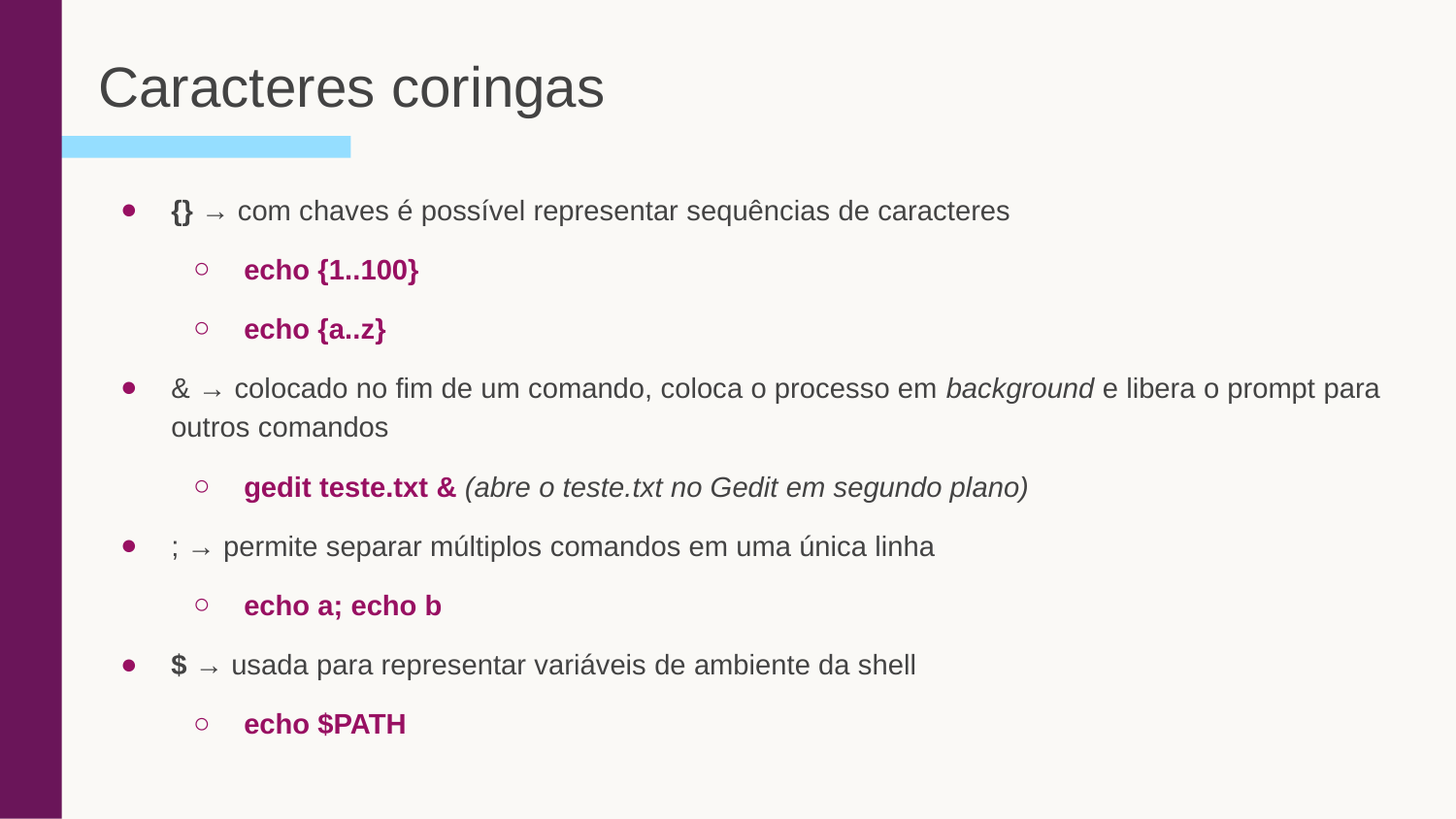

# Caracteres coringas
{} → com chaves é possível representar sequências de caracteres
echo {1..100}
echo {a..z}
& → colocado no fim de um comando, coloca o processo em background e libera o prompt para outros comandos
gedit teste.txt & (abre o teste.txt no Gedit em segundo plano)
; → permite separar múltiplos comandos em uma única linha
echo a; echo b
$ → usada para representar variáveis de ambiente da shell
echo $PATH